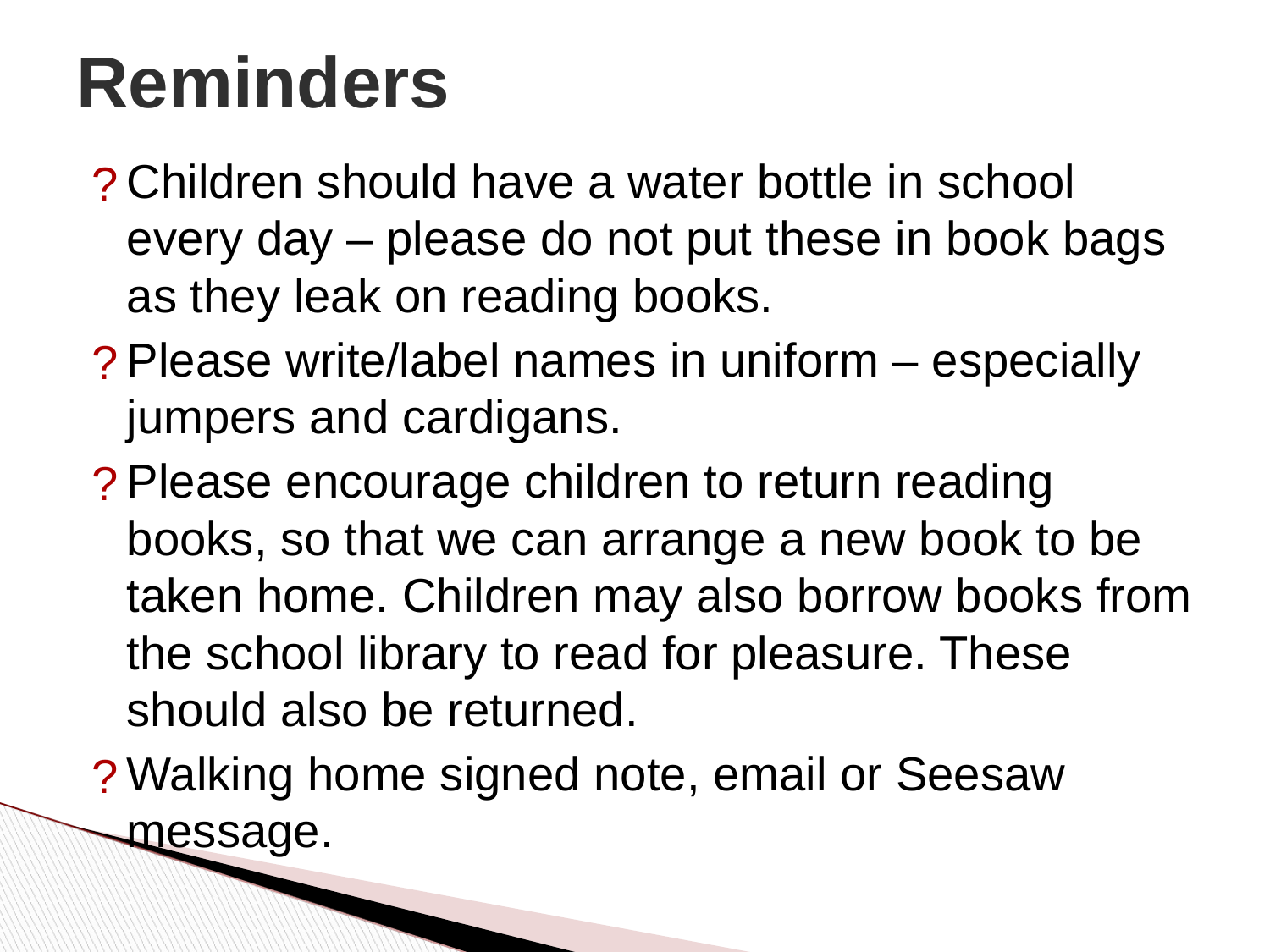

Reminders
Children should have a water bottle in school every day – please do not put these in book bags as they leak on reading books.
Please write/label names in uniform – especially jumpers and cardigans.
Please encourage children to return reading books, so that we can arrange a new book to be taken home. Children may also borrow books from the school library to read for pleasure. These should also be returned.
Walking home signed note, email or Seesaw message.